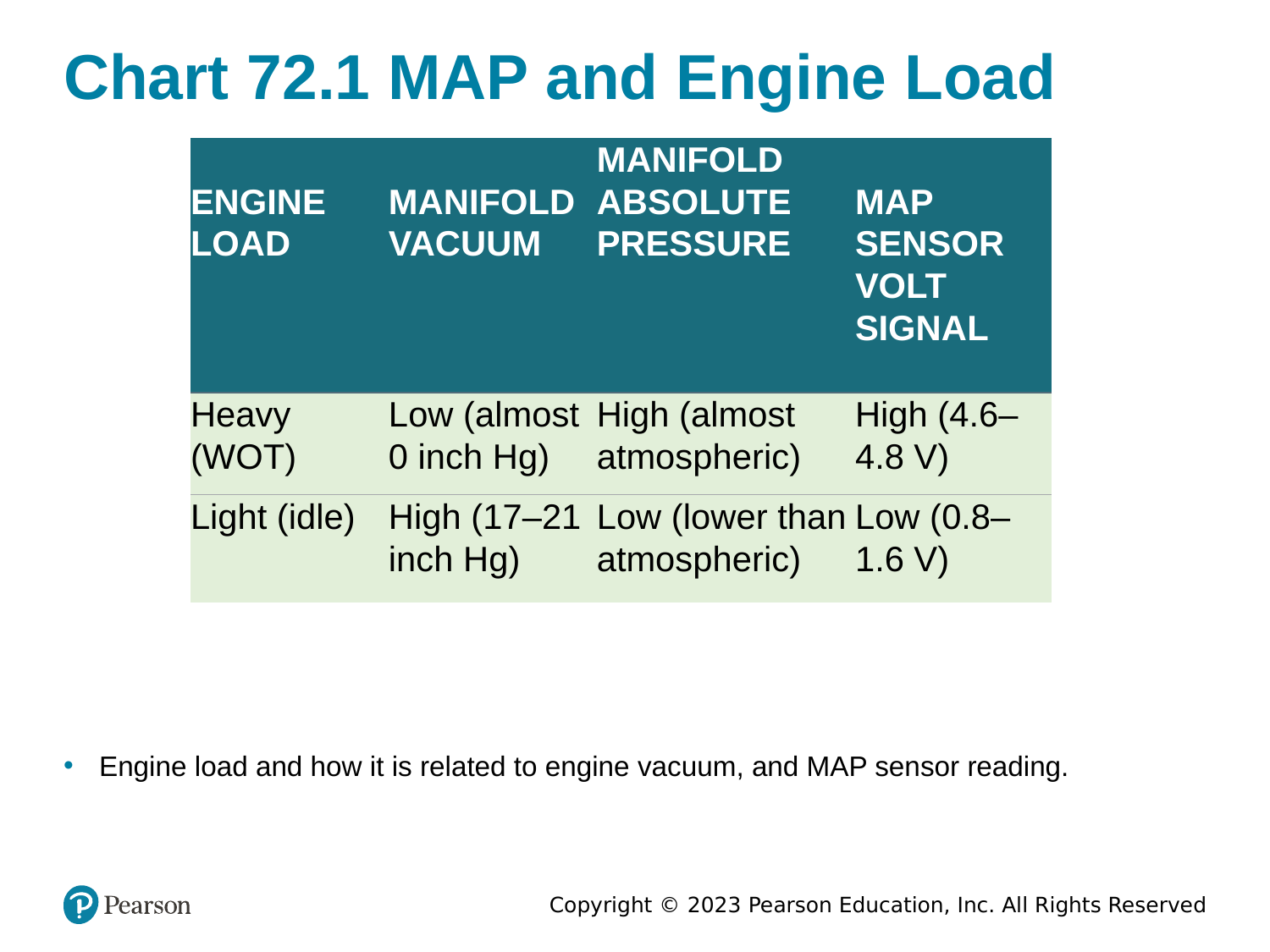

# Chart 72.1 MAP and Engine Load
| ENGINE LOAD | MANIFOLD VACUUM | MANIFOLD ABSOLUTE PRESSURE | MAP SENSOR VOLT SIGNAL |
| --- | --- | --- | --- |
| Heavy (WOT) | Low (almost 0 inch Hg) | High (almost atmospheric) | High (4.6–4.8 V) |
| Light (idle) | High (17–21 inch Hg) | Low (lower than atmospheric) | Low (0.8–1.6 V) |
Engine load and how it is related to engine vacuum, and MAP sensor reading.